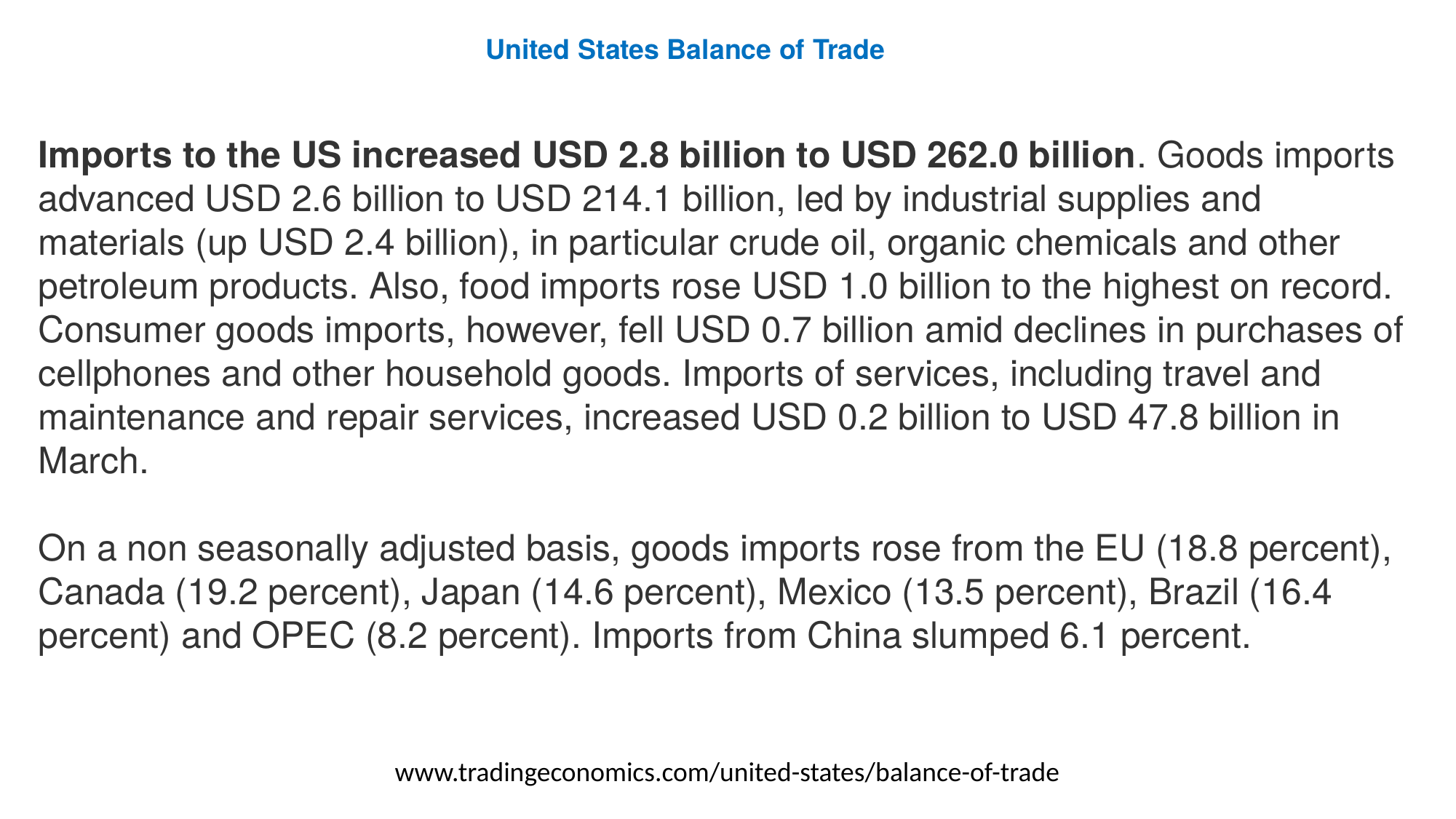

United States Balance of Trade
Imports to the US increased USD 2.8 billion to USD 262.0 billion. Goods imports advanced USD 2.6 billion to USD 214.1 billion, led by industrial supplies and materials (up USD 2.4 billion), in particular crude oil, organic chemicals and other petroleum products. Also, food imports rose USD 1.0 billion to the highest on record. Consumer goods imports, however, fell USD 0.7 billion amid declines in purchases of cellphones and other household goods. Imports of services, including travel and maintenance and repair services, increased USD 0.2 billion to USD 47.8 billion in March.
On a non seasonally adjusted basis, goods imports rose from the EU (18.8 percent), Canada (19.2 percent), Japan (14.6 percent), Mexico (13.5 percent), Brazil (16.4 percent) and OPEC (8.2 percent). Imports from China slumped 6.1 percent.
www.tradingeconomics.com/united-states/balance-of-trade